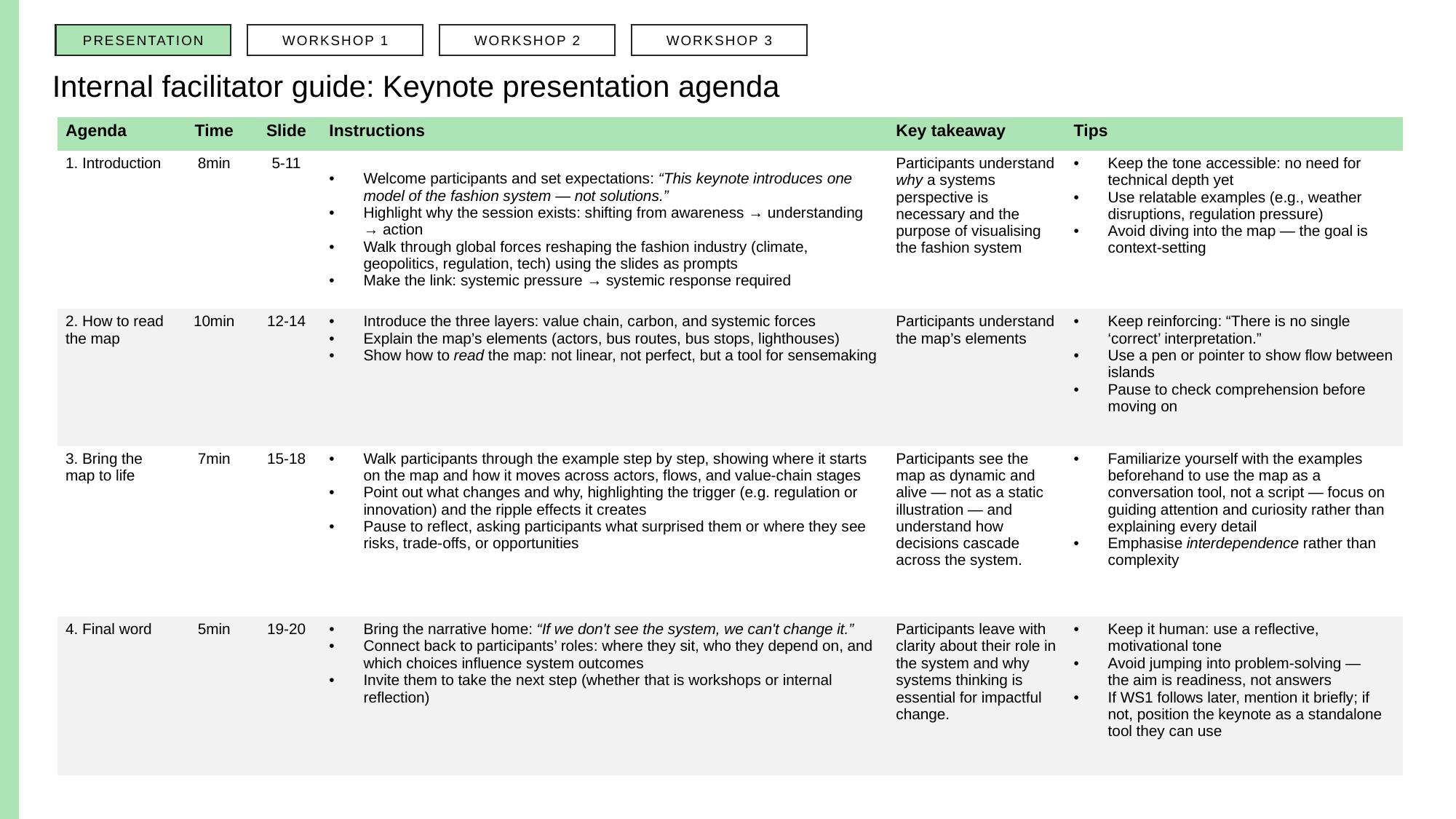

PRESENTATION
WORKSHOP 1
WORKSHOP 2
WORKSHOP 3
# Internal facilitator guide: Keynote presentation agenda
| Agenda | Time | Slide | Instructions | Key takeaway | Tips |
| --- | --- | --- | --- | --- | --- |
| 1. Introduction | 8min | 5-11 | Welcome participants and set expectations: “This keynote introduces one model of the fashion system — not solutions.” Highlight why the session exists: shifting from awareness → understanding → action Walk through global forces reshaping the fashion industry (climate, geopolitics, regulation, tech) using the slides as prompts Make the link: systemic pressure → systemic response required | Participants understand why a systems perspective is necessary and the purpose of visualising the fashion system | Keep the tone accessible: no need for technical depth yet Use relatable examples (e.g., weather disruptions, regulation pressure) Avoid diving into the map — the goal is context-setting |
| 2. How to read the map | 10min | 12-14 | Introduce the three layers: value chain, carbon, and systemic forces Explain the map’s elements (actors, bus routes, bus stops, lighthouses) Show how to read the map: not linear, not perfect, but a tool for sensemaking | Participants understand the map’s elements | Keep reinforcing: “There is no single ‘correct’ interpretation.” Use a pen or pointer to show flow between islands Pause to check comprehension before moving on |
| 3. Bring the map to life | 7min | 15-18 | Walk participants through the example step by step, showing where it starts on the map and how it moves across actors, flows, and value-chain stages Point out what changes and why, highlighting the trigger (e.g. regulation or innovation) and the ripple effects it creates Pause to reflect, asking participants what surprised them or where they see risks, trade-offs, or opportunities | Participants see the map as dynamic and alive — not as a static illustration — and understand how decisions cascade across the system. | Familiarize yourself with the examples beforehand to use the map as a conversation tool, not a script — focus on guiding attention and curiosity rather than explaining every detail Emphasise interdependence rather than complexity |
| 4. Final word | 5min | 19-20 | Bring the narrative home: “If we don't see the system, we can't change it.” Connect back to participants’ roles: where they sit, who they depend on, and which choices influence system outcomes Invite them to take the next step (whether that is workshops or internal reflection) | Participants leave with clarity about their role in the system and why systems thinking is essential for impactful change. | Keep it human: use a reflective, motivational tone Avoid jumping into problem-solving — the aim is readiness, not answers If WS1 follows later, mention it briefly; if not, position the keynote as a standalone tool they can use |